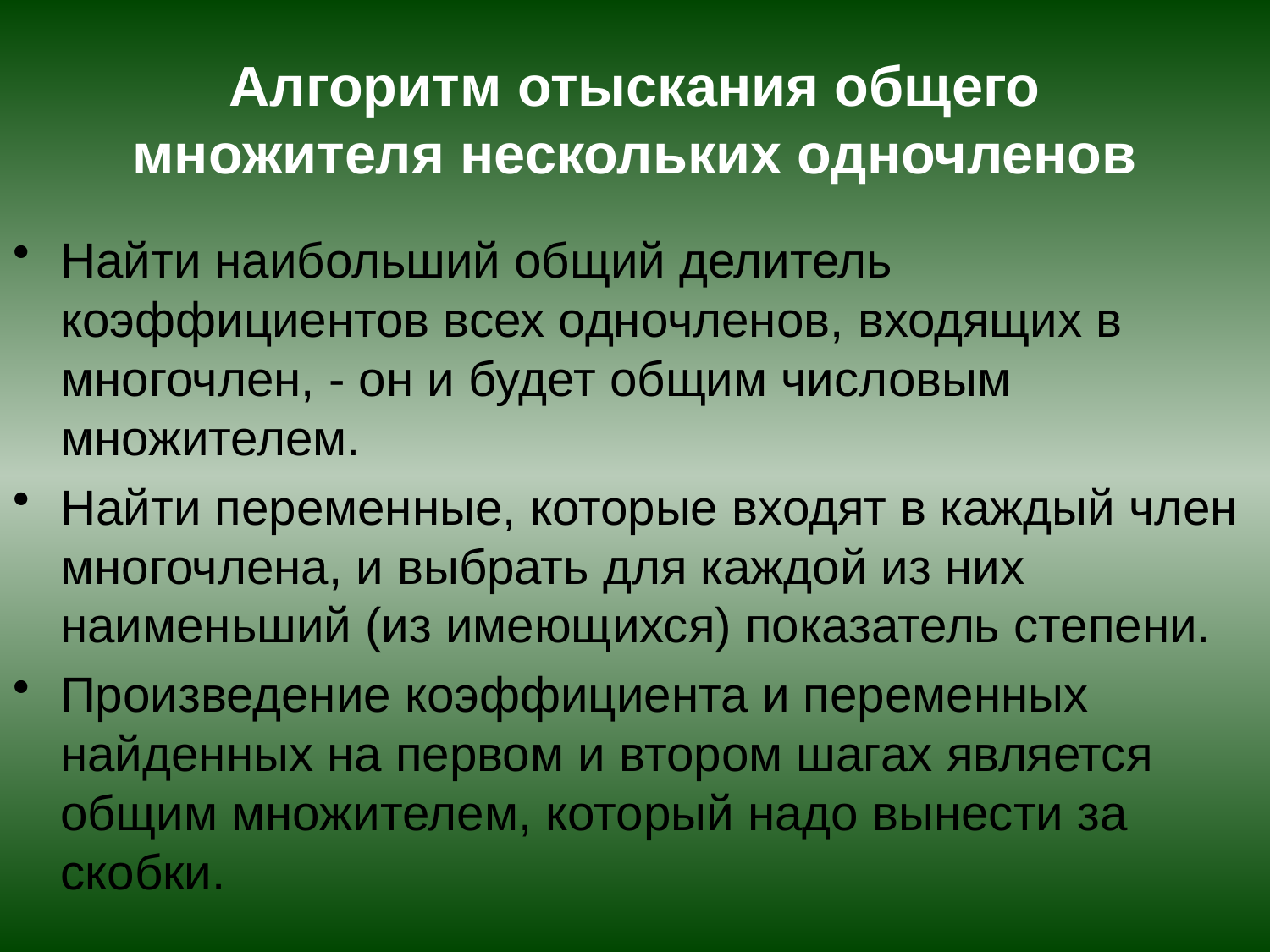

# Алгоритм отыскания общего множителя нескольких одночленов
Найти наибольший общий делитель коэффициентов всех одночленов, входящих в многочлен, - он и будет общим числовым множителем.
Найти переменные, которые входят в каждый член многочлена, и выбрать для каждой из них наименьший (из имеющихся) показатель степени.
Произведение коэффициента и переменных найденных на первом и втором шагах является общим множителем, который надо вынести за скобки.